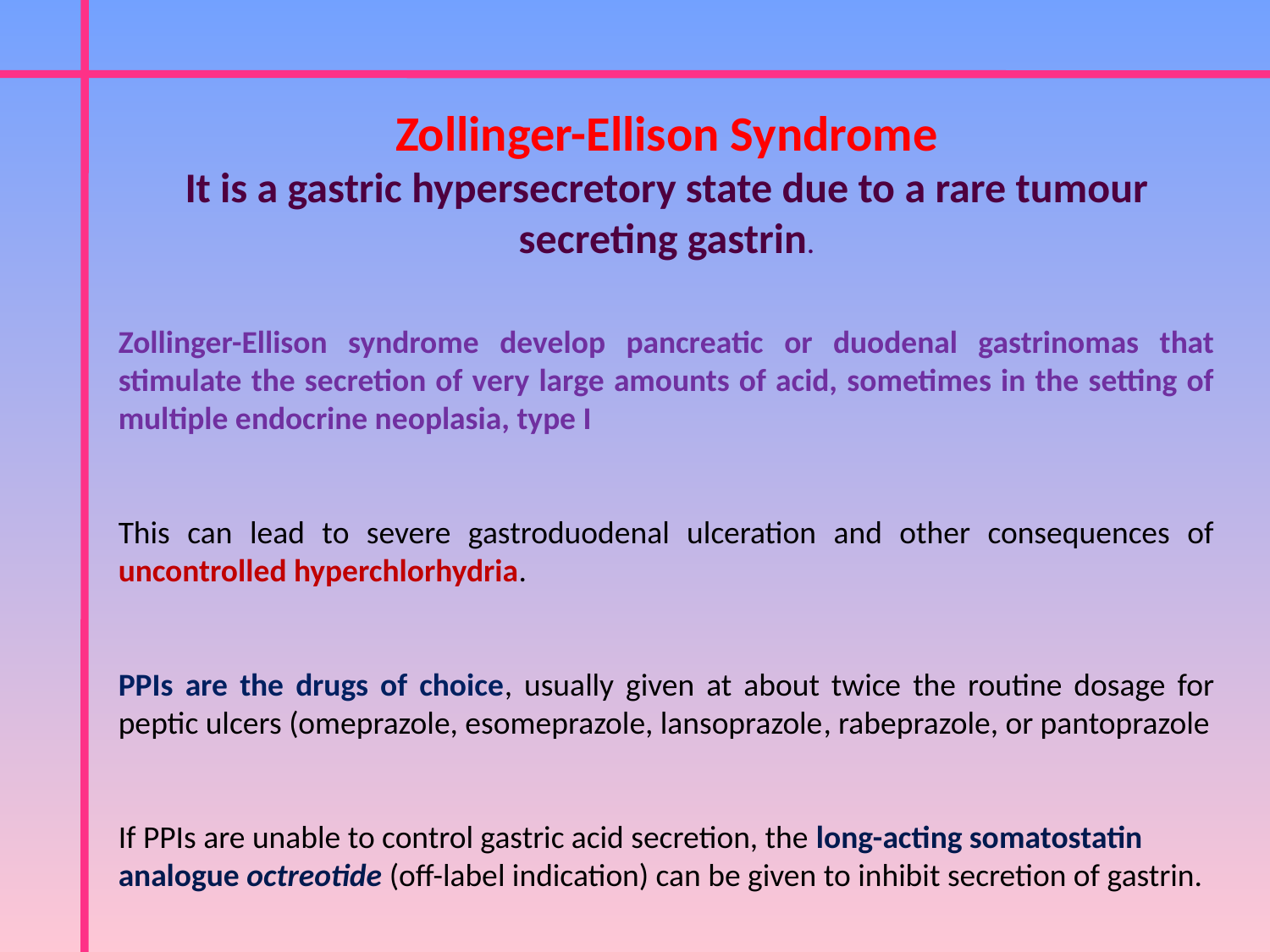

Zollinger-Ellison Syndrome
It is a gastric hypersecretory state due to a rare tumour secreting gastrin.

Zollinger-Ellison syndrome develop pancreatic or duodenal gastrinomas that stimulate the secretion of very large amounts of acid, sometimes in the setting of multiple endocrine neoplasia, type I

This can lead to severe gastroduodenal ulceration and other consequences of uncontrolled hyperchlorhydria.

PPIs are the drugs of choice, usually given at about twice the routine dosage for peptic ulcers (omeprazole, esomeprazole, lansoprazole, rabeprazole, or pantoprazole

If PPIs are unable to control gastric acid secretion, the long-acting somatostatin
analogue octreotide (off-label indication) can be given to inhibit secretion of gastrin.